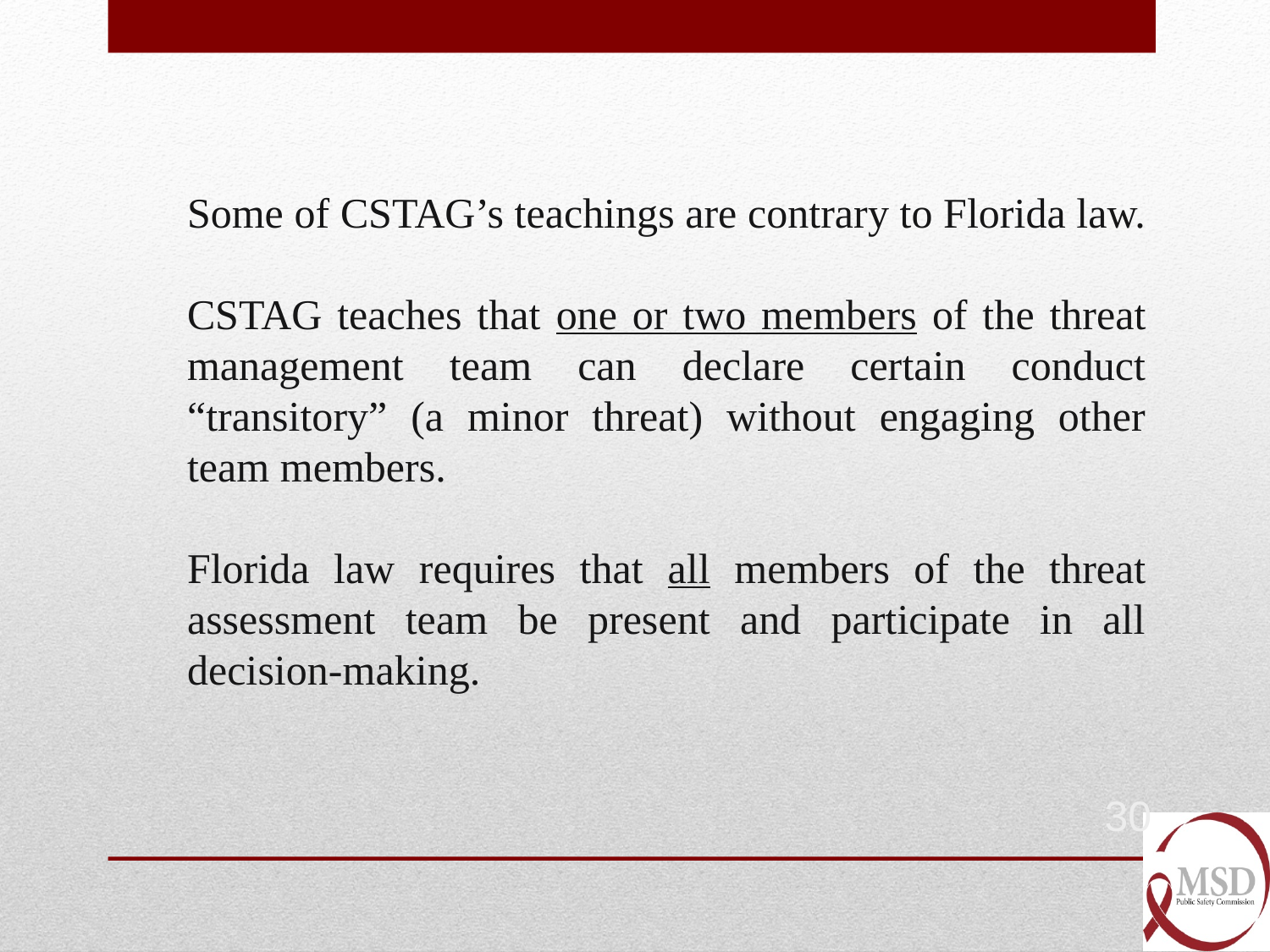

Some of CSTAG’s teachings are contrary to Florida law.

CSTAG teaches that one or two members of the threat management team can declare certain conduct “transitory” (a minor threat) without engaging other team members.

Florida law requires that all members of the threat assessment team be present and participate in all decision-making.

30